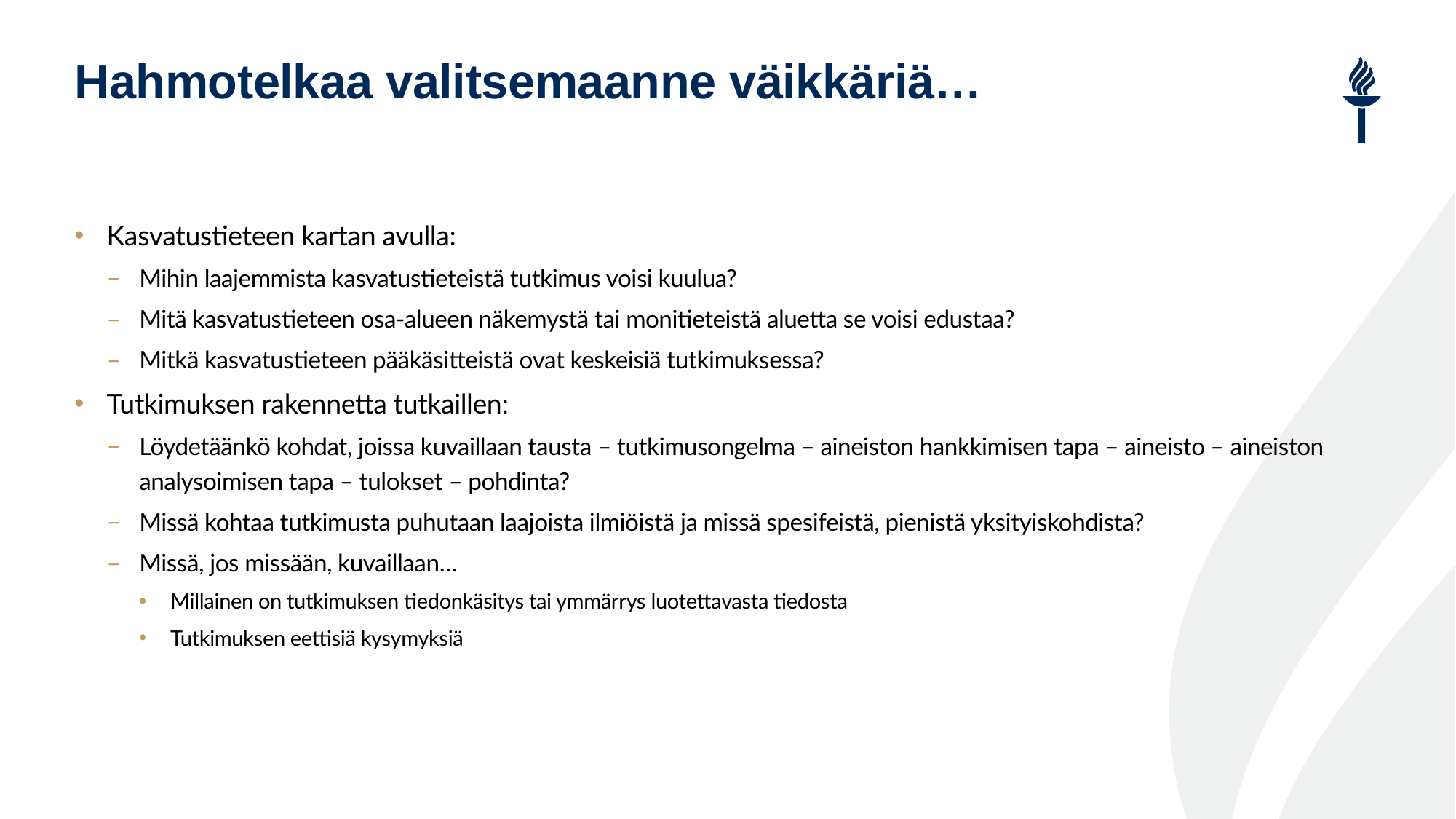

# Hahmotelkaa valitsemaanne väikkäriä…
Kasvatustieteen kartan avulla:
Mihin laajemmista kasvatustieteistä tutkimus voisi kuulua?
Mitä kasvatustieteen osa-alueen näkemystä tai monitieteistä aluetta se voisi edustaa?
Mitkä kasvatustieteen pääkäsitteistä ovat keskeisiä tutkimuksessa?
Tutkimuksen rakennetta tutkaillen:
Löydetäänkö kohdat, joissa kuvaillaan tausta – tutkimusongelma – aineiston hankkimisen tapa – aineisto – aineiston analysoimisen tapa – tulokset – pohdinta?
Missä kohtaa tutkimusta puhutaan laajoista ilmiöistä ja missä spesifeistä, pienistä yksityiskohdista?
Missä, jos missään, kuvaillaan…
Millainen on tutkimuksen tiedonkäsitys tai ymmärrys luotettavasta tiedosta
Tutkimuksen eettisiä kysymyksiä